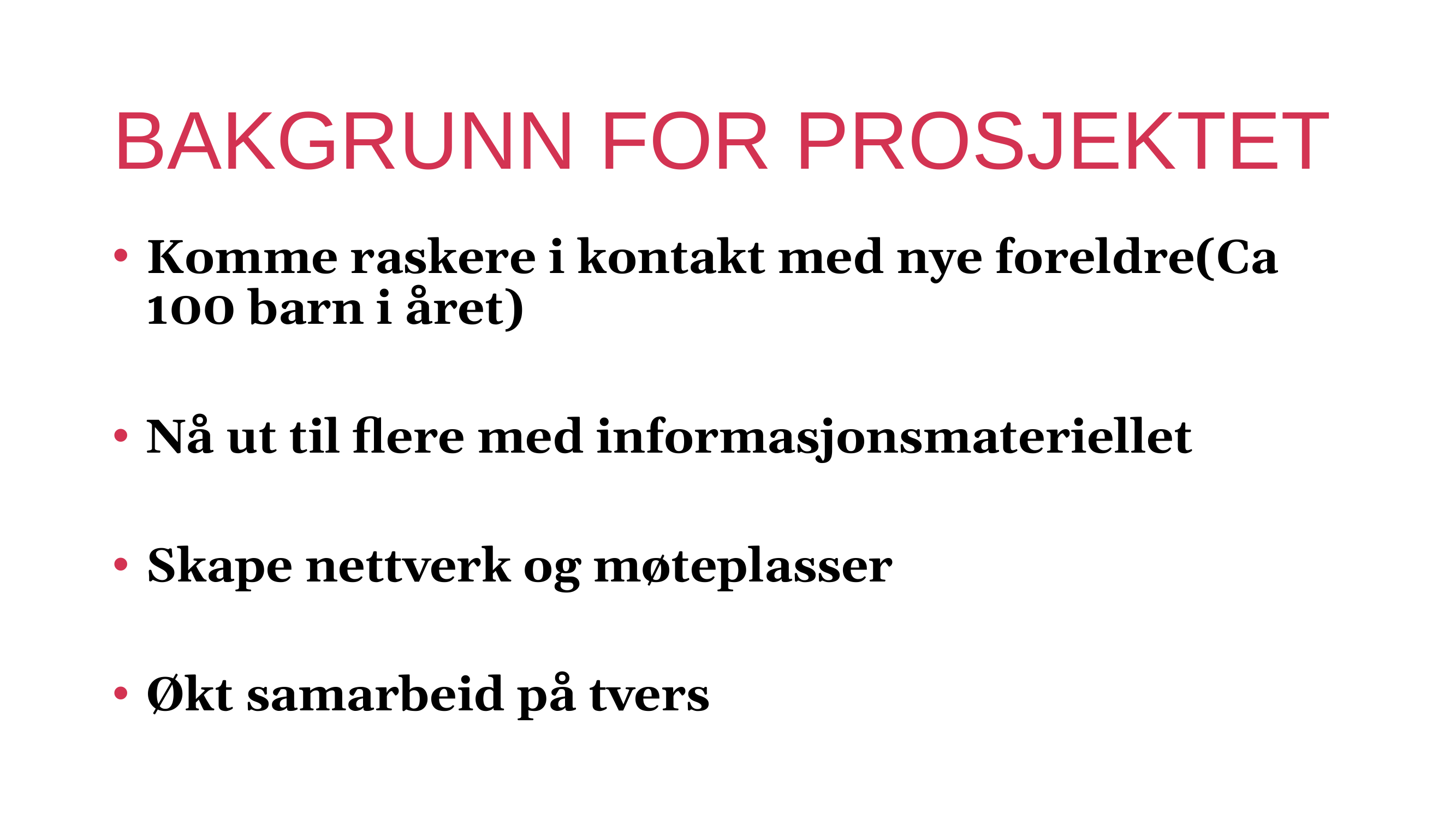

# BAKGRUNN FOR PROSJEKTET
Komme raskere i kontakt med nye foreldre(Ca 100 barn i året)

Nå ut til flere med informasjonsmateriellet

Skape nettverk og møteplasser

Økt samarbeid på tvers